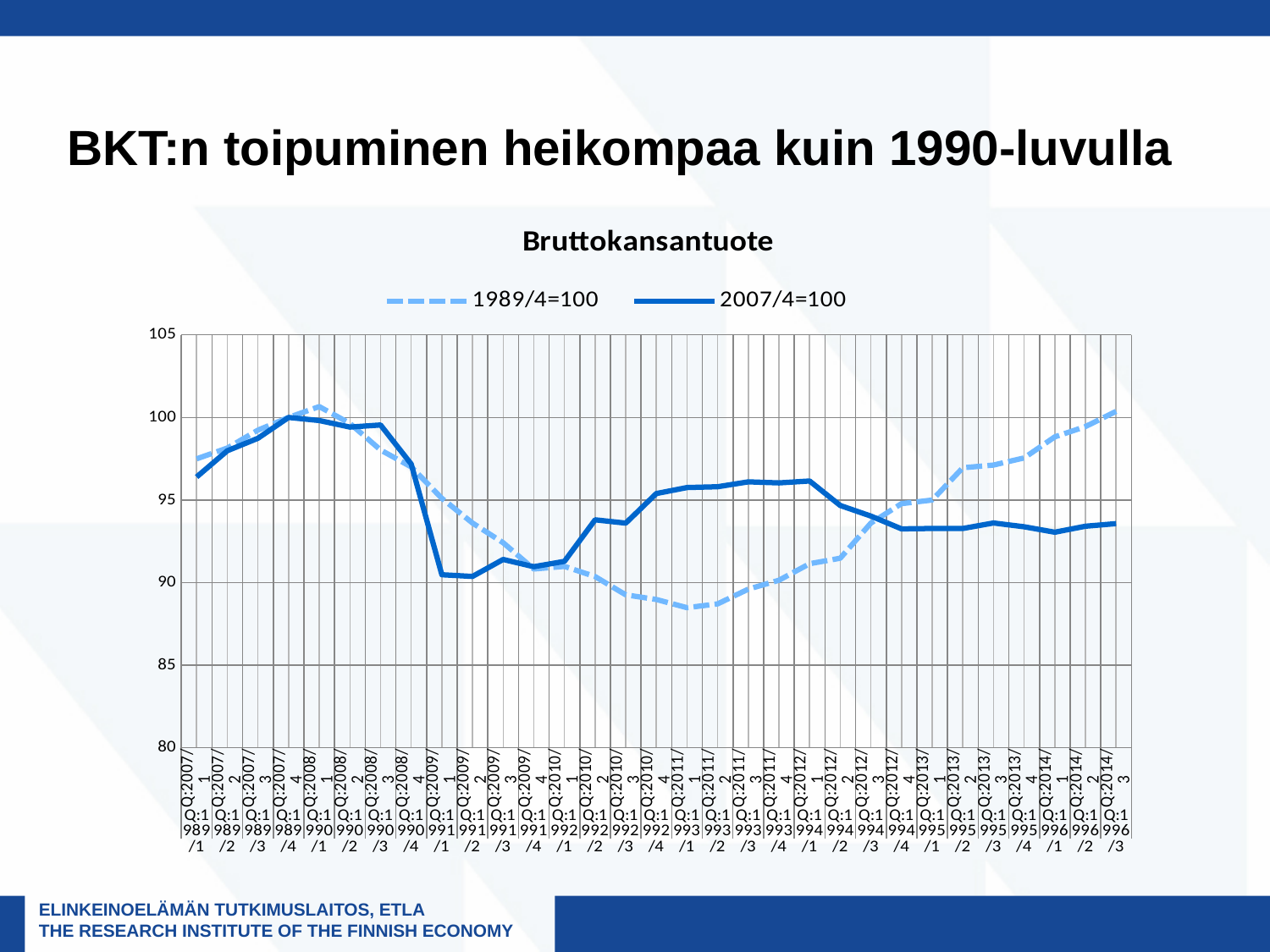

# BKT:n toipuminen heikompaa kuin 1990-luvulla

### Chart: Bruttokansantuote

| Category | 1989/4=100 | 2007/4=100 |
|---|---|---|
| Q:2007/1 | 97.49487983949784 | 96.39715291106846 |
| Q:2007/2 | 98.14576787791626 | 97.9826455534229 |
| Q:2007/3 | 99.23203913751257 | 98.74040307101727 |
| Q:2007/4 | 100.0 | 100.0 |
| Q:2008/1 | 100.65539809789546 | 99.81405950095969 |
| Q:2008/2 | 99.63715785193985 | 99.41618682021753 |
| Q:2008/3 | 98.0299047867853 | 99.54414587332053 |
| Q:2008/4 | 97.00853149391904 | 97.17890275111964 |
| Q:2009/1 | 95.10050592534375 | 90.47504798464492 |
| Q:2009/2 | 93.60604254897197 | 90.37308061420346 |
| Q:2009/3 | 92.41548472293157 | 91.40275111964172 |
| Q:2009/4 | 90.82389689233017 | 90.9608925143954 |
| Q:2010/1 | 90.98054923786181 | 91.28678822776712 |
| Q:2010/2 | 90.3664720433778 | 93.79998400511836 |
| Q:2010/3 | 89.25737343701384 | 93.60004798464492 |
| Q:2010/4 | 88.97853226196753 | 95.39347408829174 |
| Q:2011/1 | 88.48351085008757 | 95.75535828534869 |
| Q:2011/2 | 88.70909022765312 | 95.80334293026232 |
| Q:2011/3 | 89.60514164409406 | 96.10124760076775 |
| Q:2011/4 | 90.14402571272288 | 96.03726807421626 |
| Q:2012/1 | 91.1434676772147 | 96.15323096609085 |
| Q:2012/2 | 91.47557064974177 | 94.66770633397313 |
| Q:2012/3 | 93.60290950206134 | 94.0279110684581 |
| Q:2012/4 | 94.78093514045922 | 93.25215930902111 |
| Q:2013/1 | 95.0002484242035 | 93.27815099168266 |
| Q:2013/2 | 96.95213664952766 | 93.27615163147793 |
| Q:2013/3 | 97.11505508888055 | 93.60804542546386 |
| Q:2013/4 | 97.54741556254785 | 93.38011836212412 |
| Q:2014/1 | 98.82569870208599 | 93.05022392834293 |
| Q:2014/2 | 99.44604199039125 | 93.4141074856046 |
| Q:2014/3 | 100.36715778211726 | 93.57005758157389 |